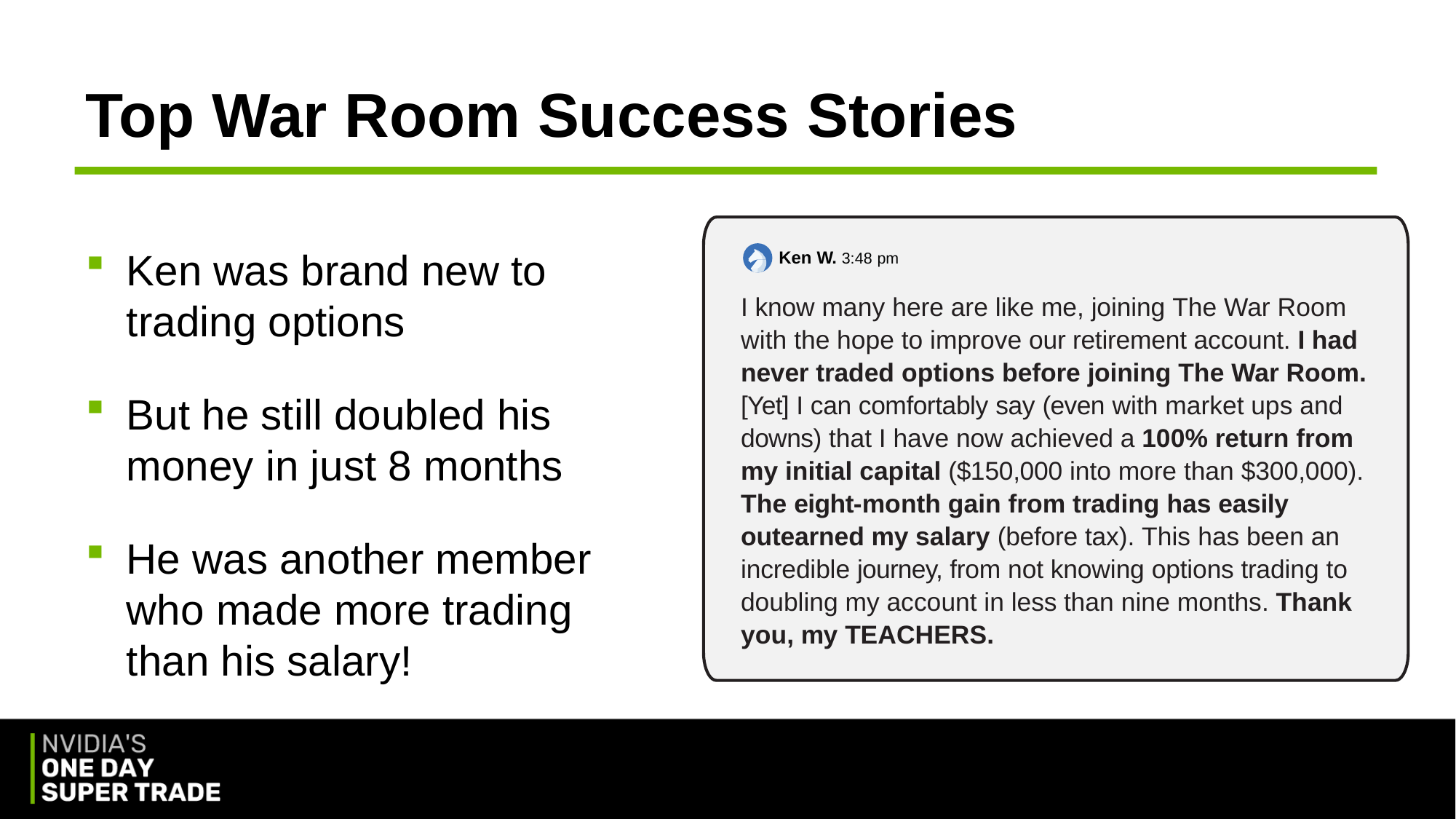

Top War Room Success Stories

Ken was brand new to trading options
But he still doubled his money in just 8 months
He was another member who made more trading than his salary!

Ken W. 3:48 pm
I know many here are like me, joining The War Room with the hope to improve our retirement account. I had never traded options before joining The War Room. [Yet] I can comfortably say (even with market ups and downs) that I have now achieved a 100% return from my initial capital ($150,000 into more than $300,000). The eight-month gain from trading has easily outearned my salary (before tax). This has been an incredible journey, from not knowing options trading to doubling my account in less than nine months. Thank you, my TEACHERS.